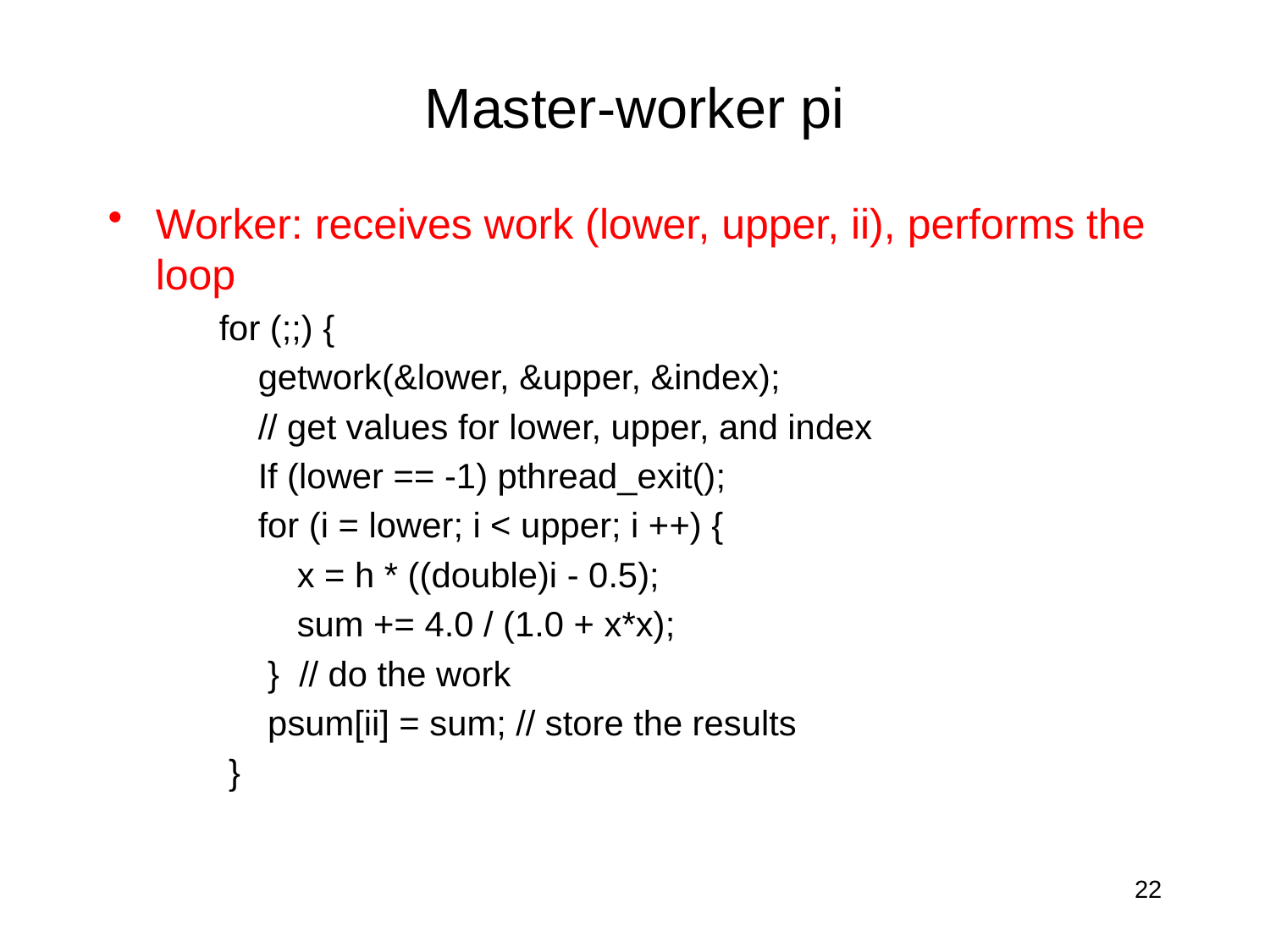

# Master-worker pi
Worker: receives work (lower, upper, ii), performs the loop
for (;;) {
    getwork(&lower, &upper, &index);
    // get values for lower, upper, and index
    If (lower == -1) pthread_exit();
    for (i = lower; i < upper; i ++) {
        x = h * ((double)i - 0.5);
        sum += 4.0 / (1.0 + x*x);
     }  // do the work
     psum[ii] = sum; // store the results
 }
22